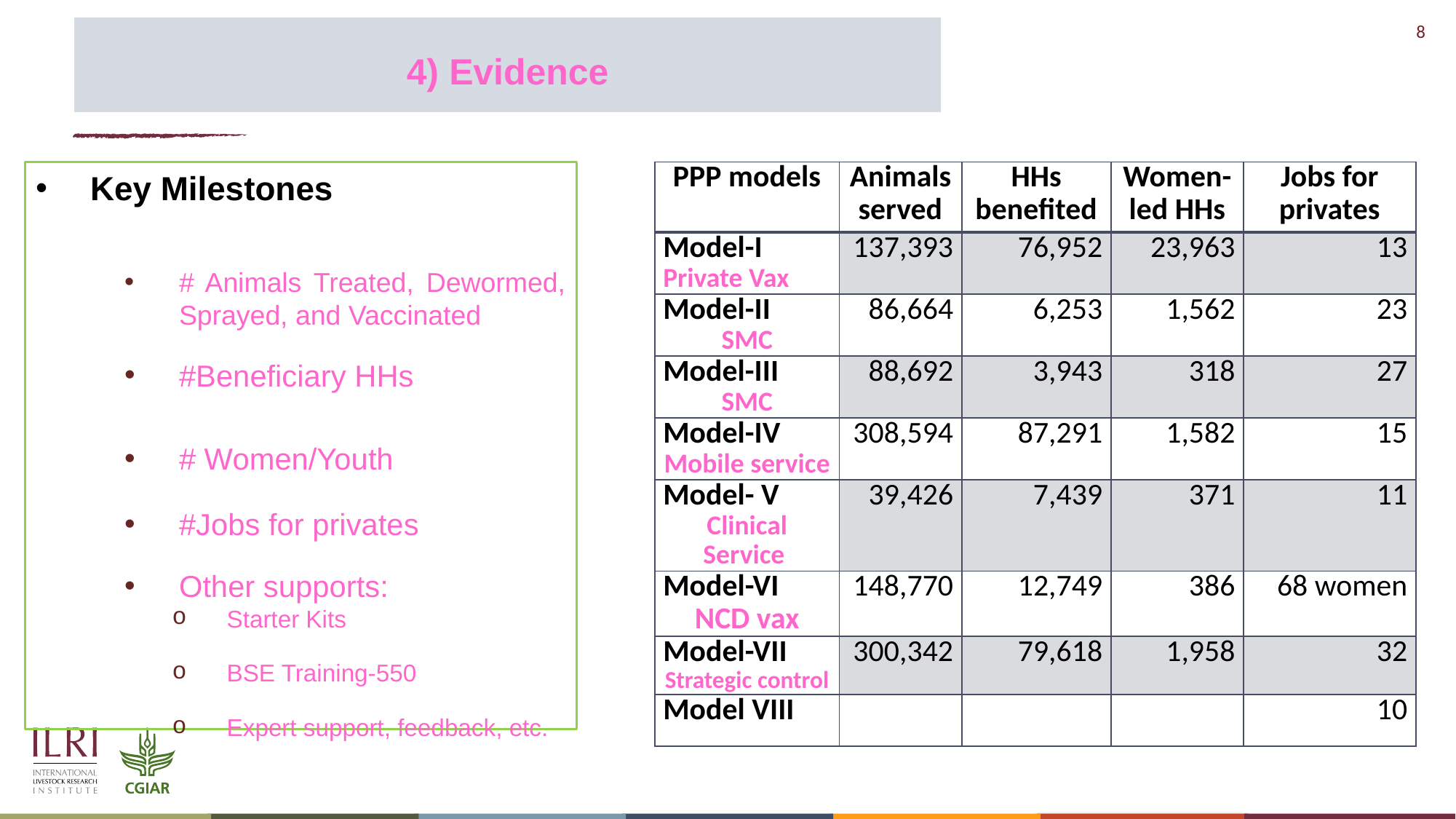

4) Evidence
Key Milestones

# Animals Treated, Dewormed, Sprayed, and Vaccinated

#Beneficiary HHs

# Women/Youth

#Jobs for privates

Other supports:
Starter Kits

BSE Training-550

Expert support, feedback, etc.

| PPP models | Animals served | HHs benefited | Women-led HHs | Jobs for privates |
| --- | --- | --- | --- | --- |
| Model-I Private Vax | 137,393 | 76,952 | 23,963 | 13 |
| Model-II SMC | 86,664 | 6,253 | 1,562 | 23 |
| Model-III SMC | 88,692 | 3,943 | 318 | 27 |
| Model-IV Mobile service | 308,594 | 87,291 | 1,582 | 15 |
| Model- V Clinical Service | 39,426 | 7,439 | 371 | 11 |
| Model-VI NCD vax | 148,770 | 12,749 | 386 | 68 women |
| Model-VII Strategic control | 300,342 | 79,618 | 1,958 | 32 |
| Model VIII |  |  |  | 10 |